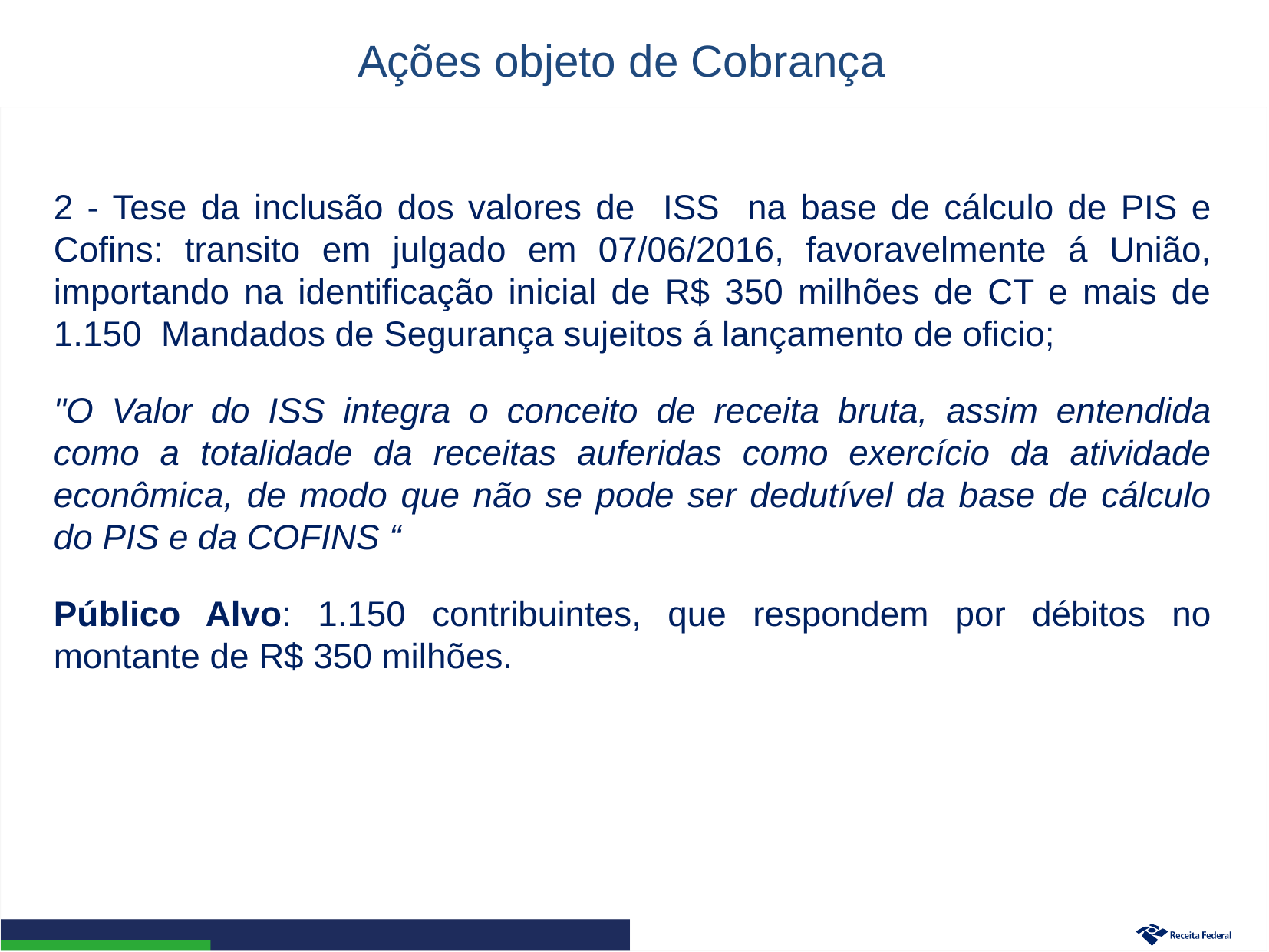

Ações objeto de Cobrança
2 - Tese da inclusão dos valores de  ISS  na base de cálculo de PIS e Cofins: transito em julgado em 07/06/2016, favoravelmente á União, importando na identificação inicial de R$ 350 milhões de CT e mais de 1.150  Mandados de Segurança sujeitos á lançamento de oficio;

"O Valor do ISS integra o conceito de receita bruta, assim entendida como a totalidade da receitas auferidas como exercício da atividade econômica, de modo que não se pode ser dedutível da base de cálculo do PIS e da COFINS “

Público Alvo: 1.150 contribuintes, que respondem por débitos no montante de R$ 350 milhões.